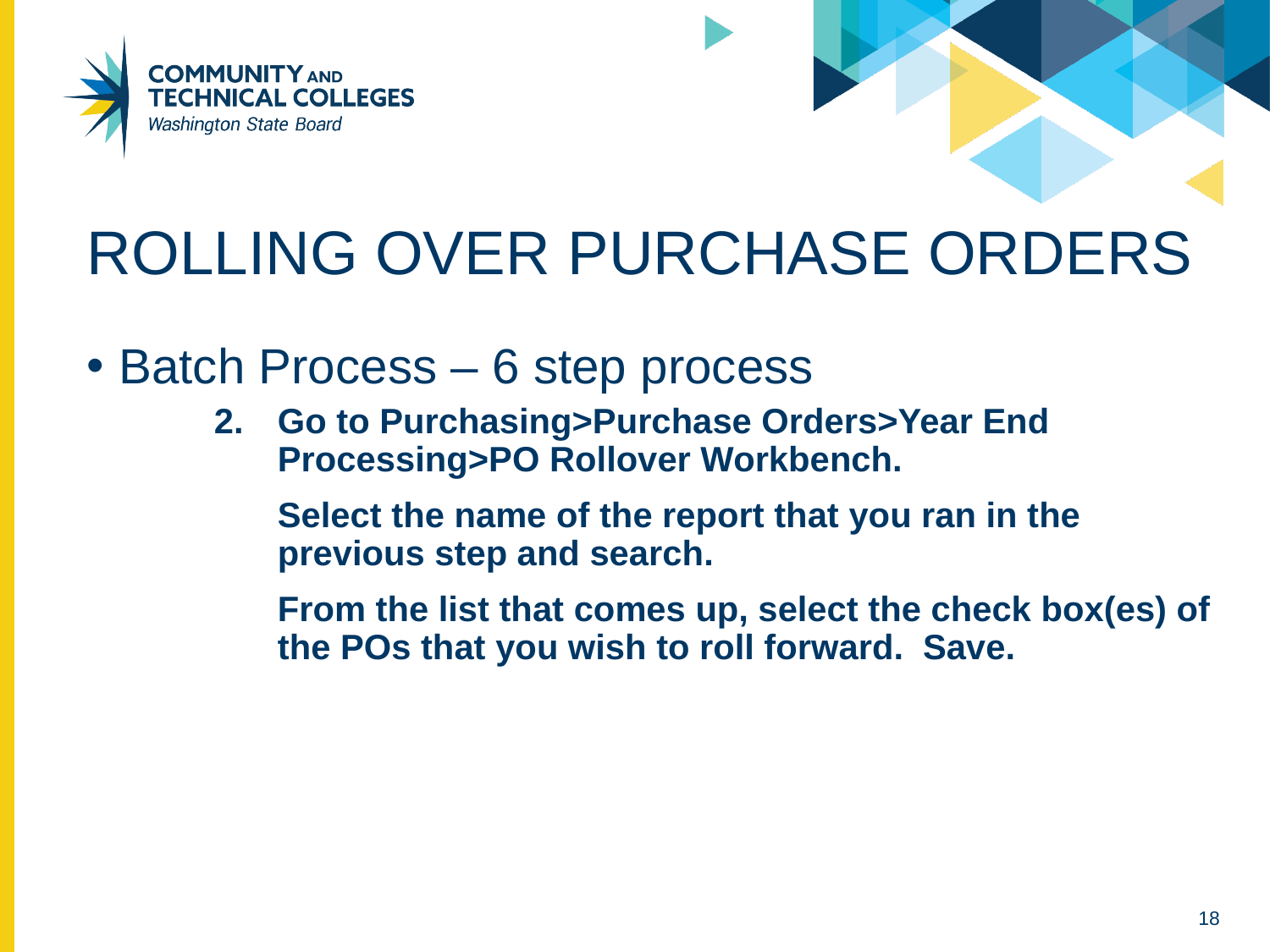

# Rolling over Purchase Orders
Batch Process – 6 step process
Go to Purchasing>Purchase Orders>Year End Processing>PO Rollover Workbench.
Select the name of the report that you ran in the previous step and search.
From the list that comes up, select the check box(es) of the POs that you wish to roll forward.  Save.

18